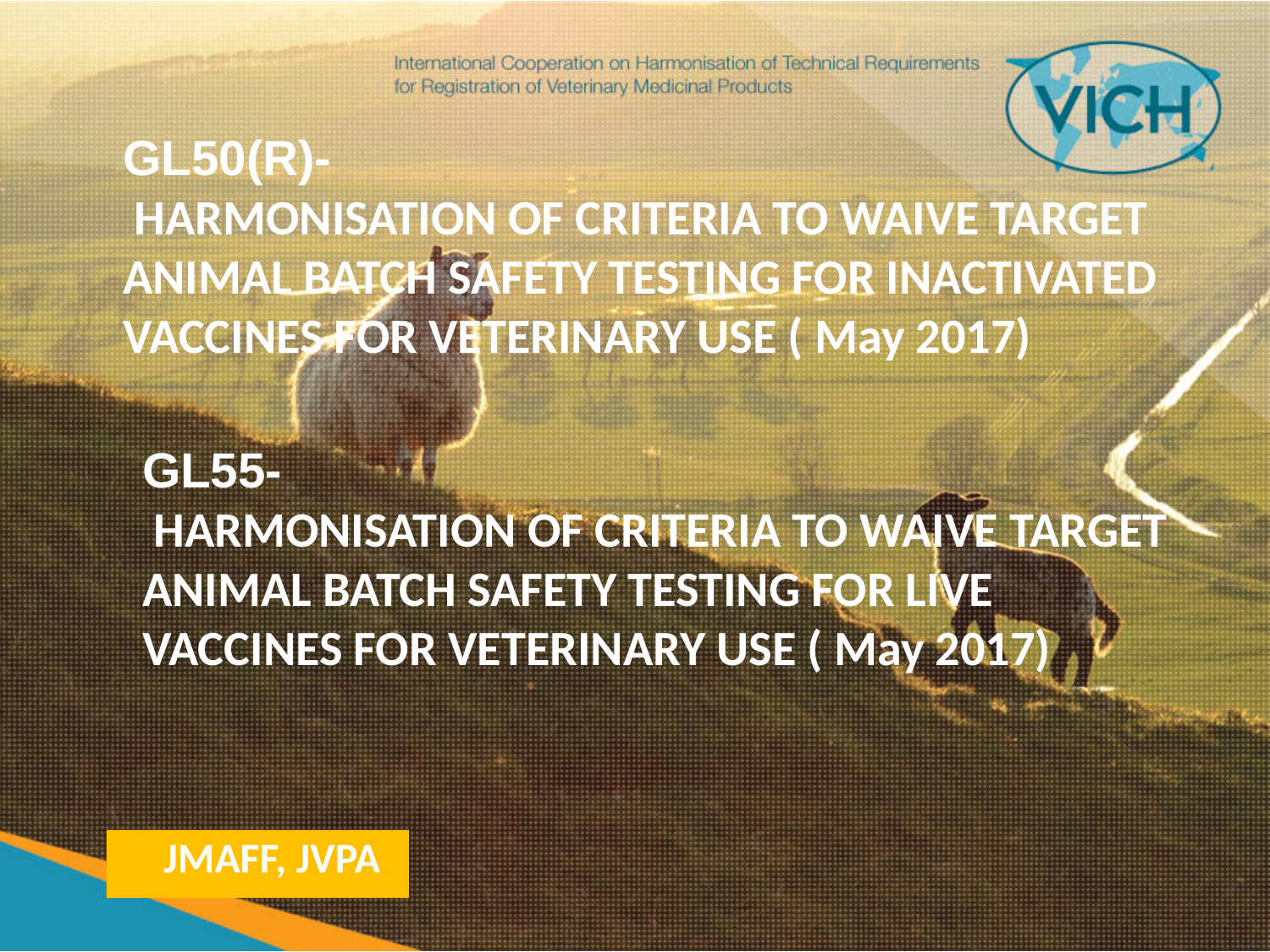

GL50(R)-
 HARMONISATION OF CRITERIA TO WAIVE TARGET ANIMAL BATCH SAFETY TESTING FOR INACTIVATED VACCINES FOR VETERINARY USE ( May 2017)
GL55-
 HARMONISATION OF CRITERIA TO WAIVE TARGET ANIMAL BATCH SAFETY TESTING FOR LIVE VACCINES FOR VETERINARY USE ( May 2017)
   JMAFF, JVPA